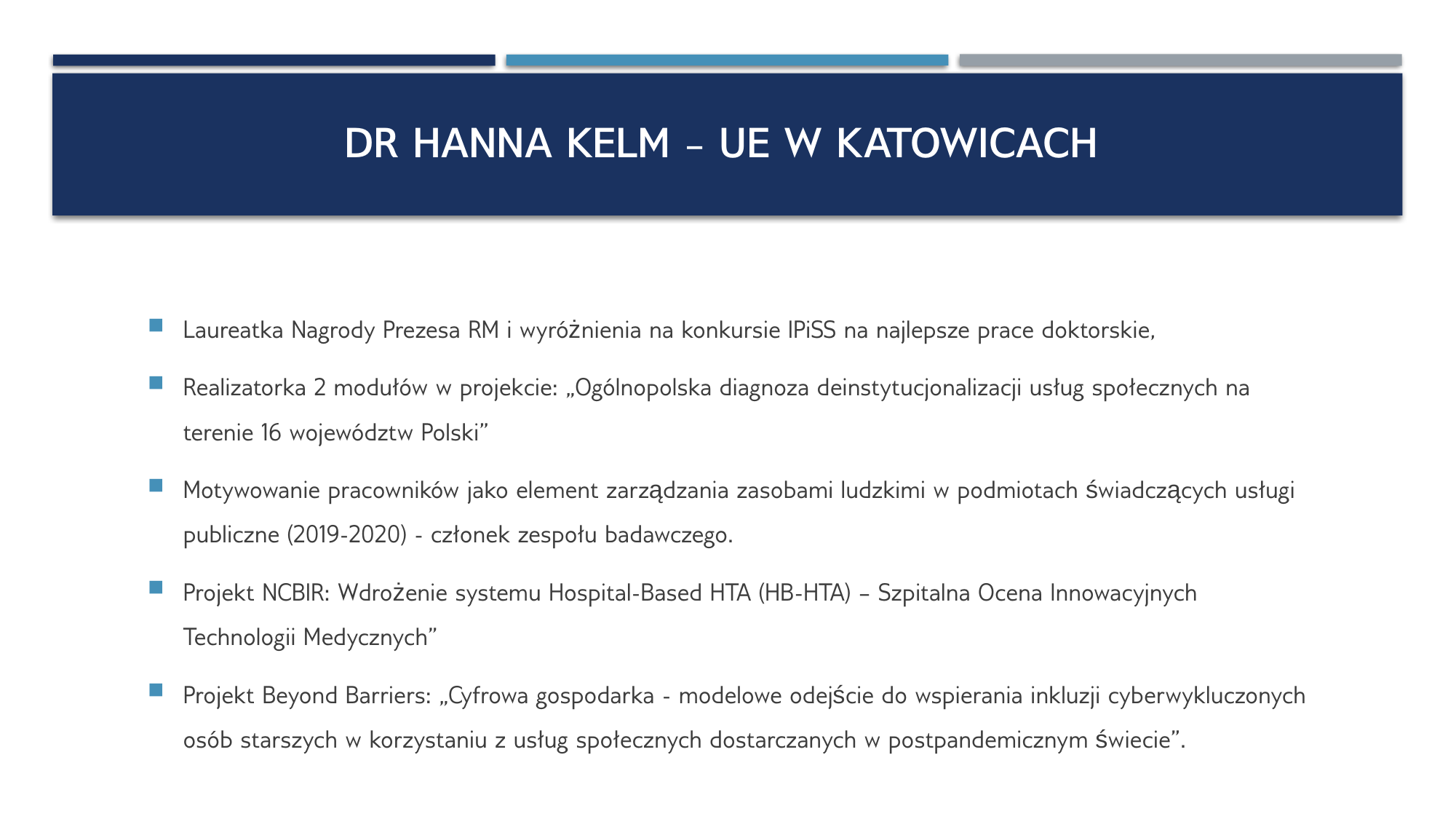

# Dr Hanna Kelm – UE w Katowicach
Laureatka Nagrody Prezesa RM i wyróżnienia na konkursie IPiSS na najlepsze prace doktorskie,
Realizatorka 2 modułów w projekcie: „Ogólnopolska diagnoza deinstytucjonalizacji usług społecznych na terenie 16 województw Polski”
Motywowanie pracowników jako element zarządzania zasobami ludzkimi w podmiotach świadczących usługi publiczne (2019-2020) - członek zespołu badawczego.
Projekt NCBIR: Wdrożenie systemu Hospital-Based HTA (HB-HTA) – Szpitalna Ocena Innowacyjnych Technologii Medycznych”
Projekt Beyond Barriers: „Cyfrowa gospodarka - modelowe odejście do wspierania inkluzji cyberwykluczonych osób starszych w korzystaniu z usług społecznych dostarczanych w postpandemicznym świecie”.